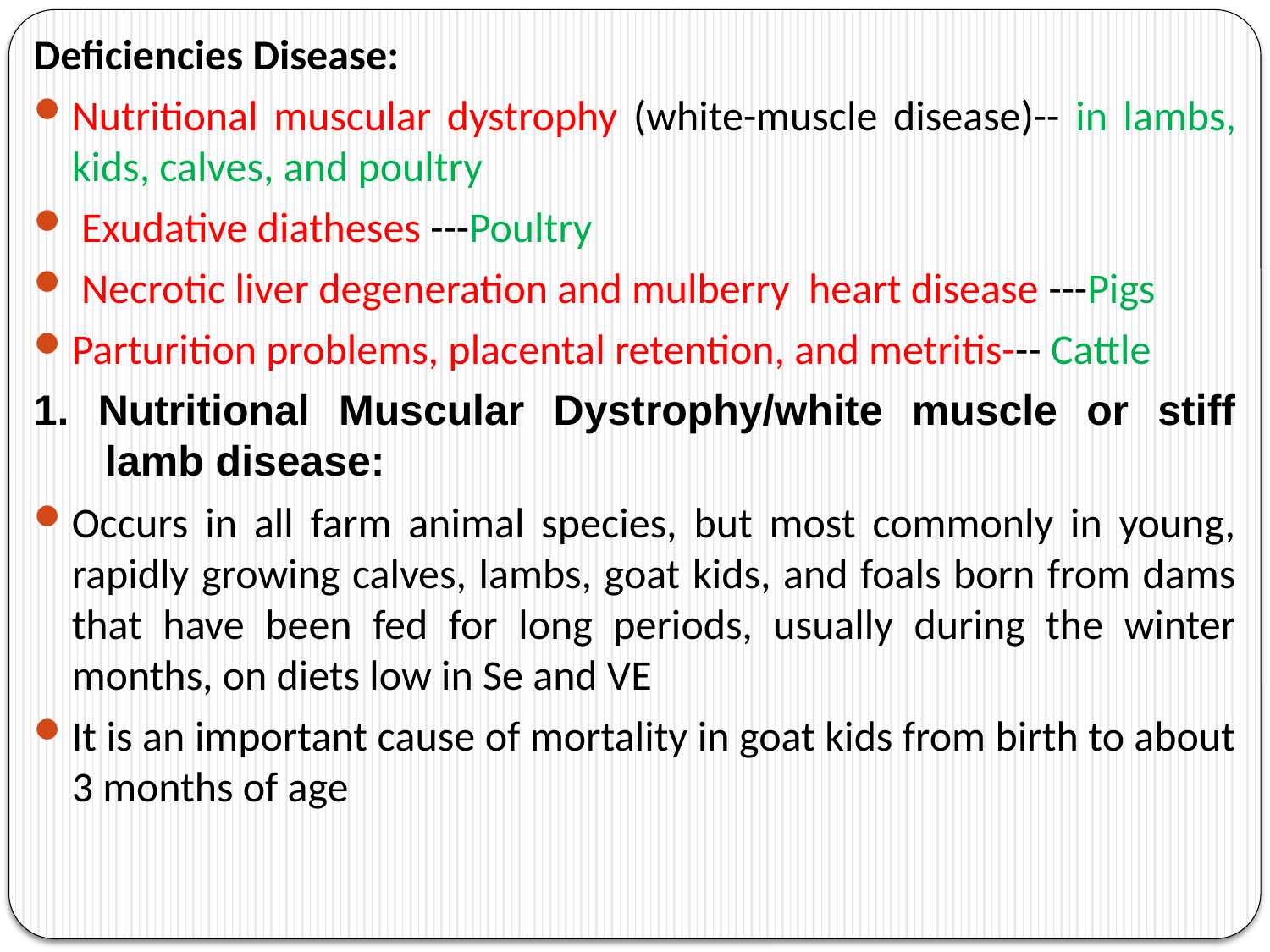

Deficiencies Disease:
Nutritional muscular dystrophy (white-muscle disease)-- in lambs, kids, calves, and poultry
 Exudative diatheses ---Poultry
 Necrotic liver degeneration and mulberry  heart disease ---Pigs
Parturition problems, placental retention, and metritis--- Cattle
1. Nutritional Muscular Dystrophy/white muscle or stiff lamb disease:
Occurs in all farm animal species, but most commonly in young, rapidly growing calves, lambs, goat kids, and foals born from dams that have been fed for long periods, usually during the winter months, on diets low in Se and VE
It is an important cause of mortality in goat kids from birth to about 3 months of age